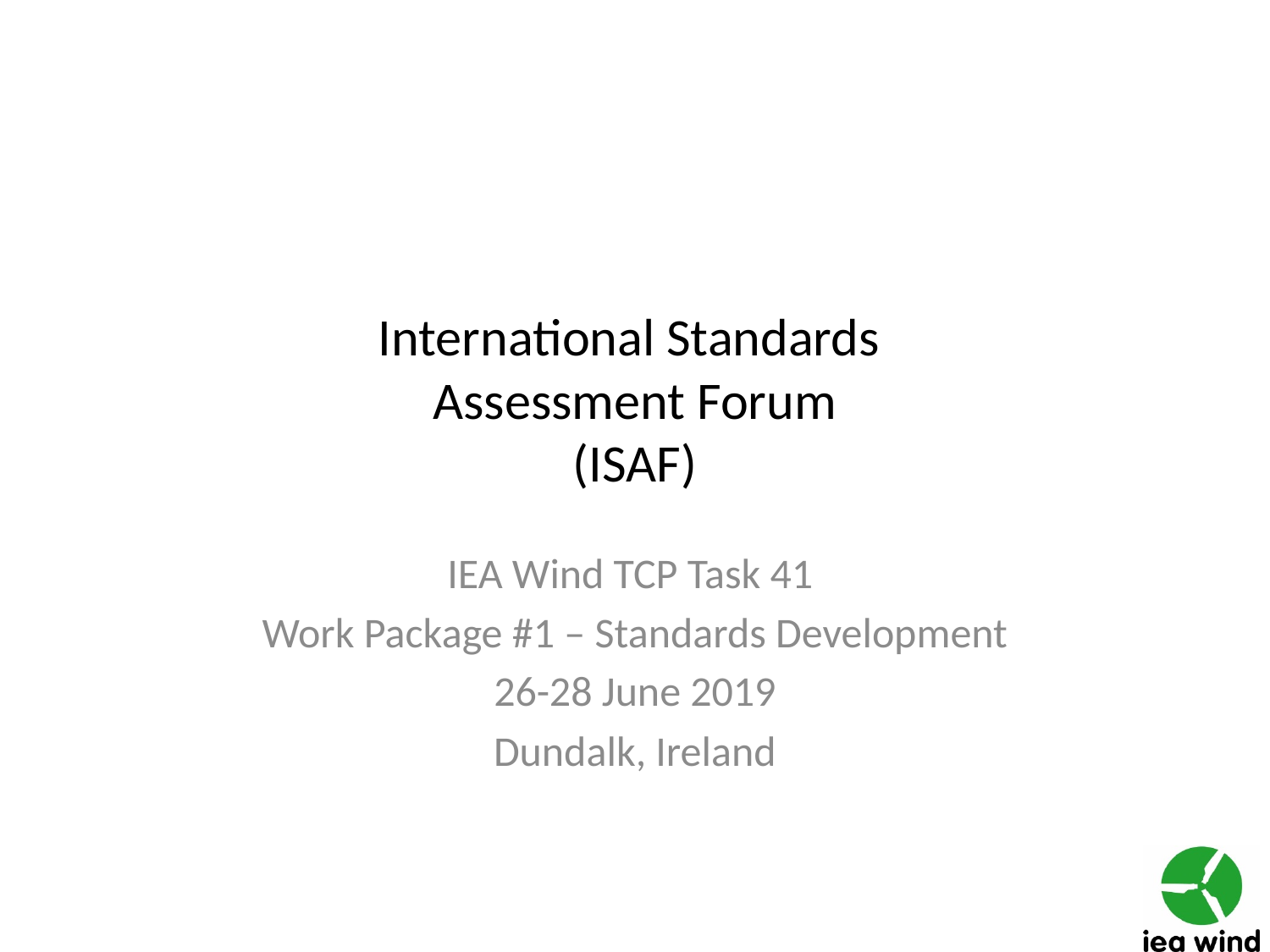

# International Standards Assessment Forum (ISAF)
IEA Wind TCP Task 41
Work Package #1 – Standards Development
26-28 June 2019
Dundalk, Ireland